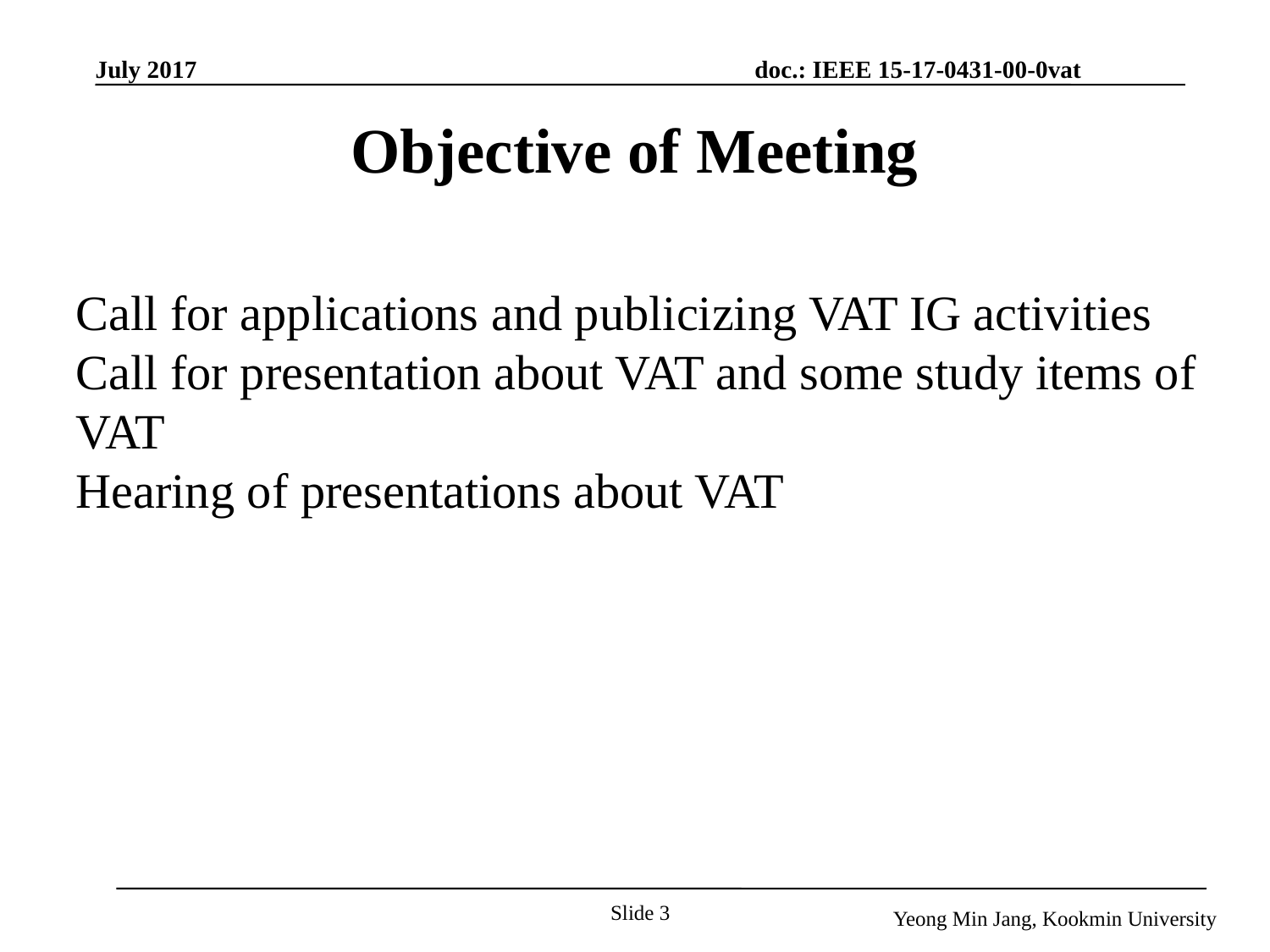

# Objective of Meeting
Call for applications and publicizing VAT IG activities
Call for presentation about VAT and some study items of VAT
Hearing of presentations about VAT
Slide 3